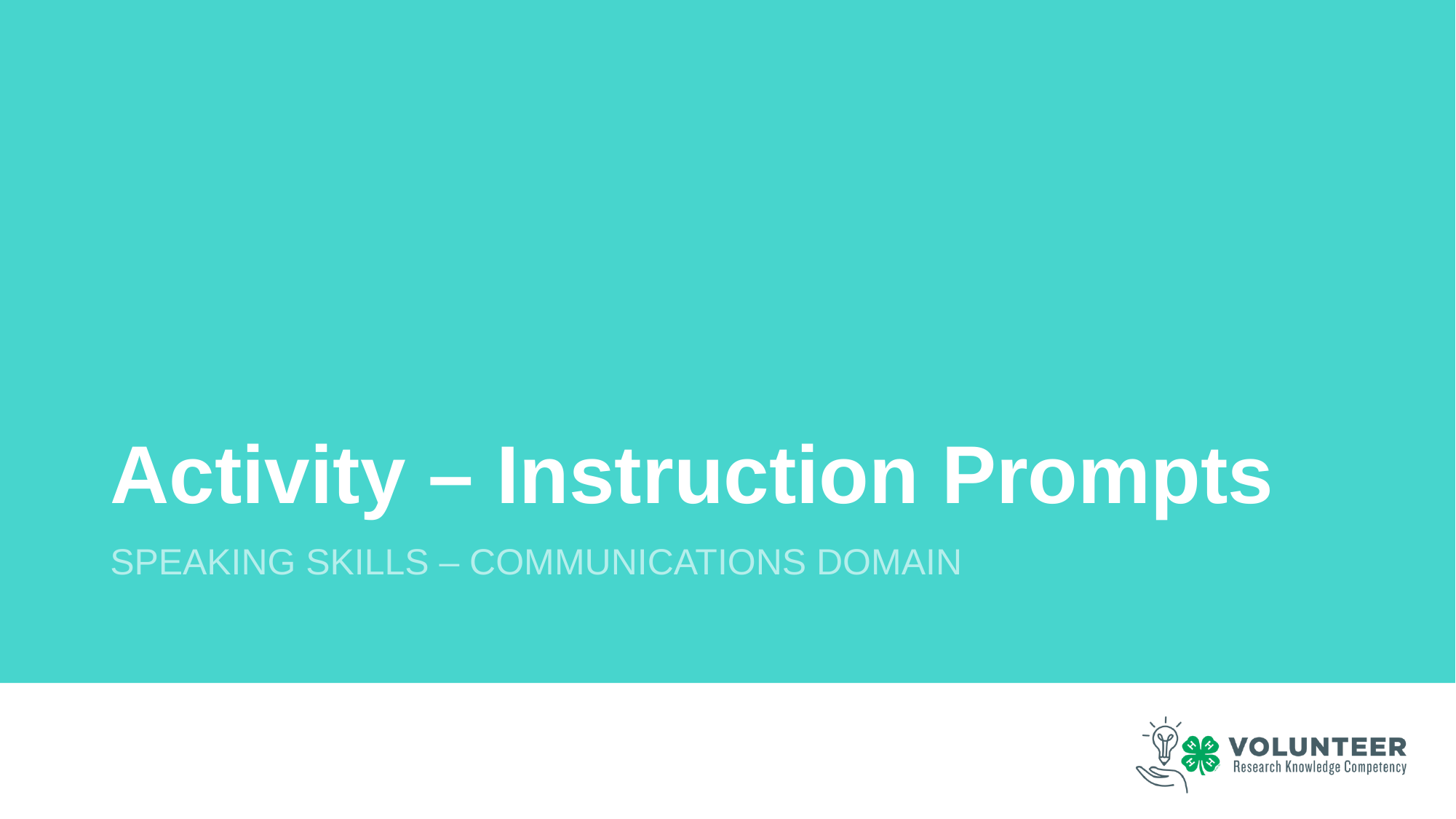

# Activity – Instruction Prompts
Speaking Skills – Communications Domain